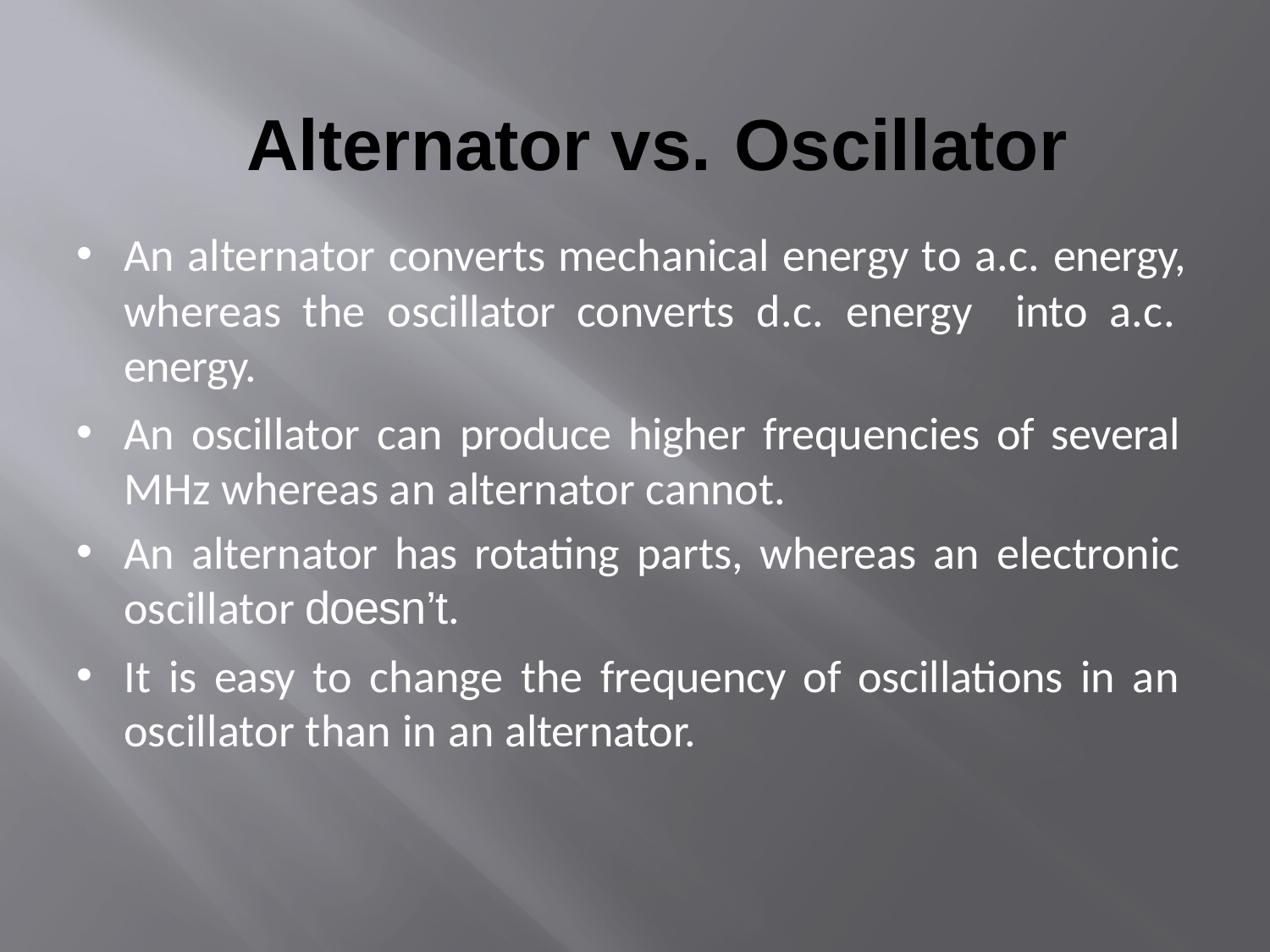

# Alternator vs. Oscillator
An alternator converts mechanical energy to a.c. energy,  whereas the oscillator converts d.c. energy  into a.c.  energy.
An oscillator can produce higher frequencies of several  MHz whereas an alternator cannot.
An alternator has rotating parts, whereas an electronic  oscillator doesn’t.
It is easy to change the frequency of oscillations in an  oscillator than in an alternator.